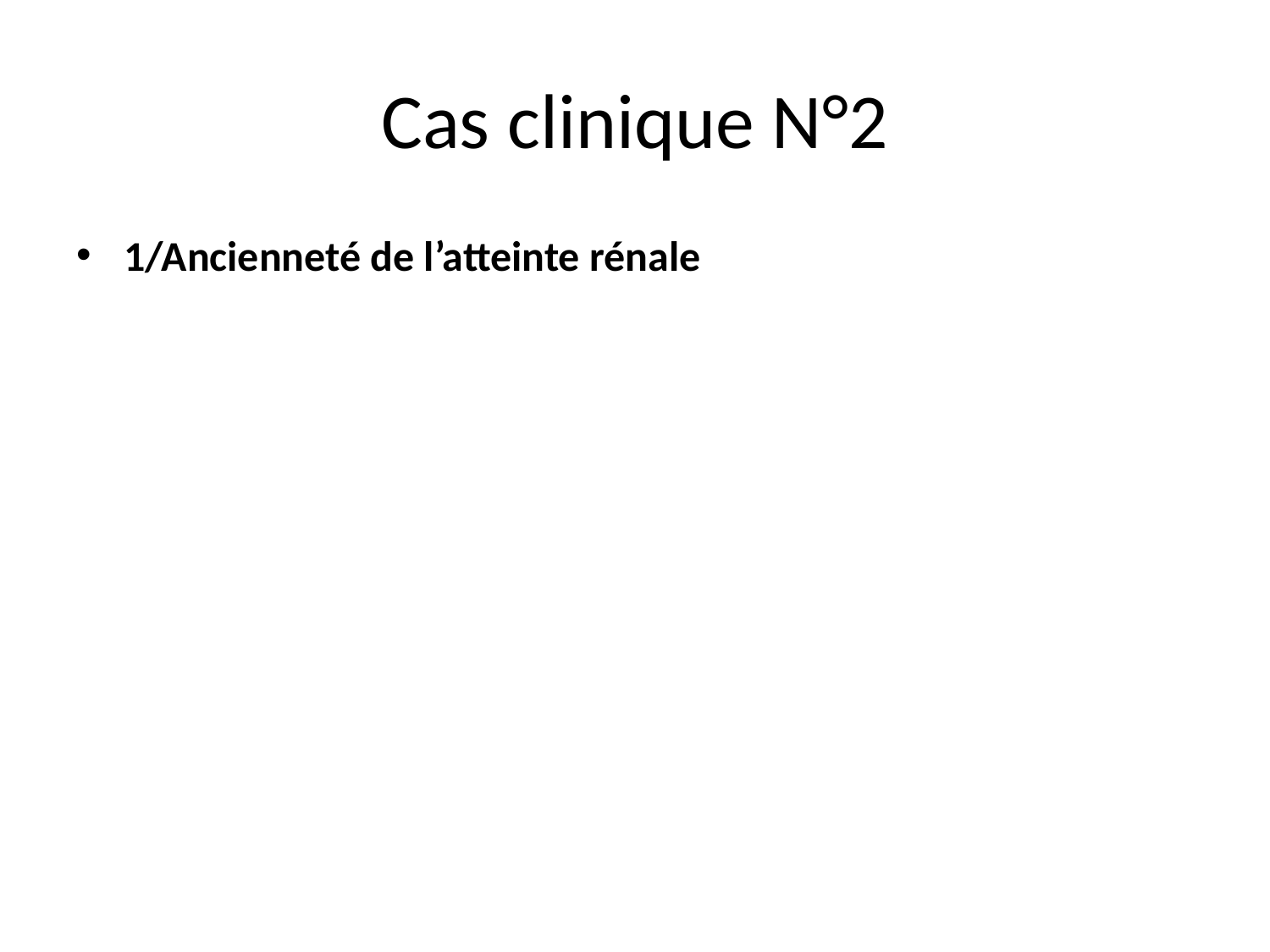

# Cas clinique N°2
1/Ancienneté de l’atteinte rénale